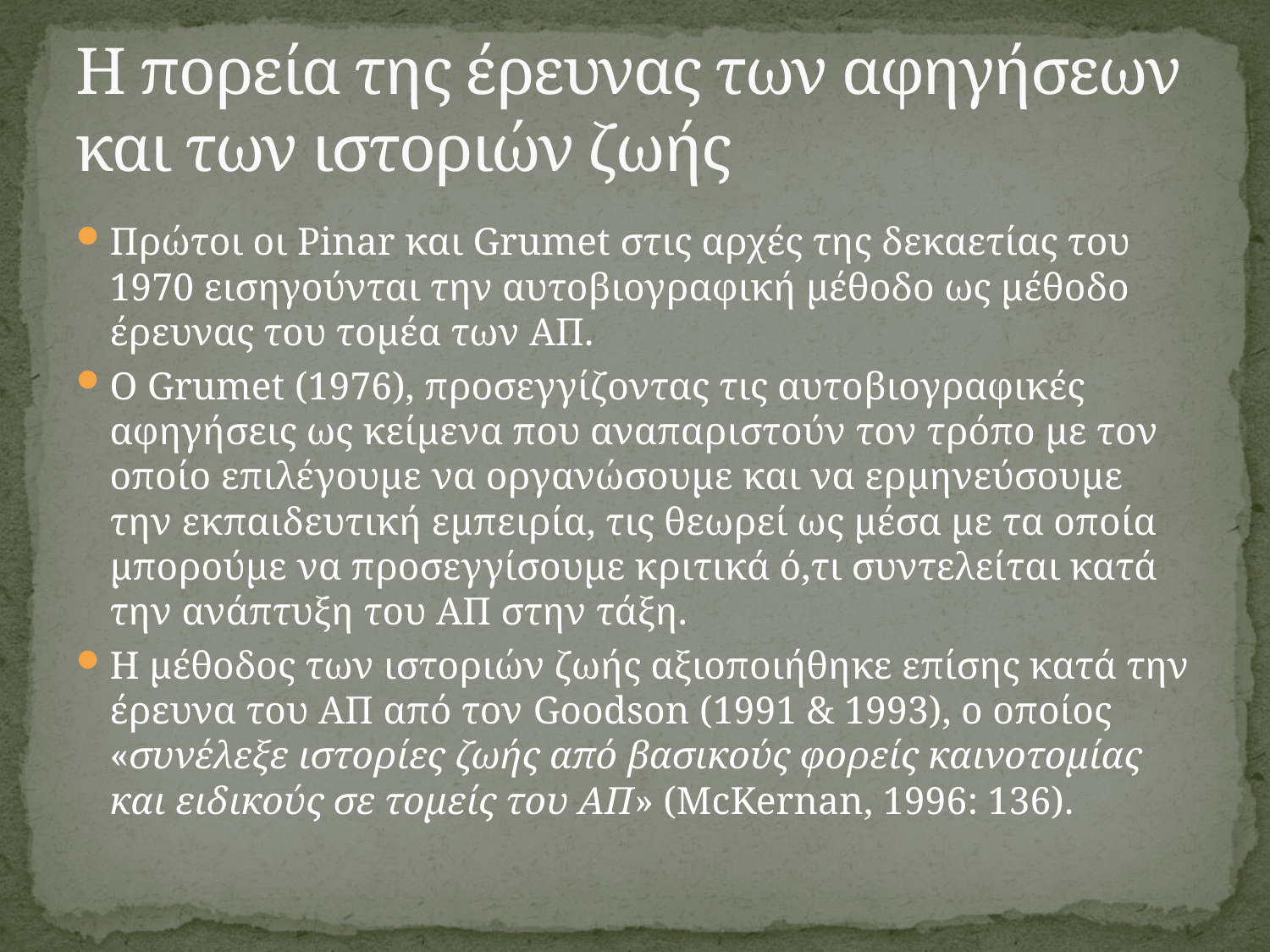

# Η πορεία της έρευνας των αφηγήσεων και των ιστοριών ζωής
Πρώτοι οι Pinar και Grumet στις αρχές της δεκαετίας του 1970 εισηγούνται την αυτοβιογραφική μέθοδο ως μέθοδο έρευνας του τομέα των ΑΠ.
Ο Grumet (1976), προσεγγίζοντας τις αυτοβιογραφικές αφηγήσεις ως κείμενα που αναπαριστούν τον τρόπο με τον οποίο επιλέγουμε να οργανώσουμε και να ερμηνεύσουμε την εκπαιδευτική εμπειρία, τις θεωρεί ως μέσα με τα οποία μπορούμε να προσεγγίσουμε κριτικά ό,τι συντελείται κατά την ανάπτυξη του ΑΠ στην τάξη.
Η μέθοδος των ιστοριών ζωής αξιοποιήθηκε επίσης κατά την έρευνα του ΑΠ από τον Goodson (1991 & 1993), ο οποίος «συνέλεξε ιστορίες ζωής από βασικούς φορείς καινοτομίας και ειδικούς σε τομείς του ΑΠ» (McKernan, 1996: 136).